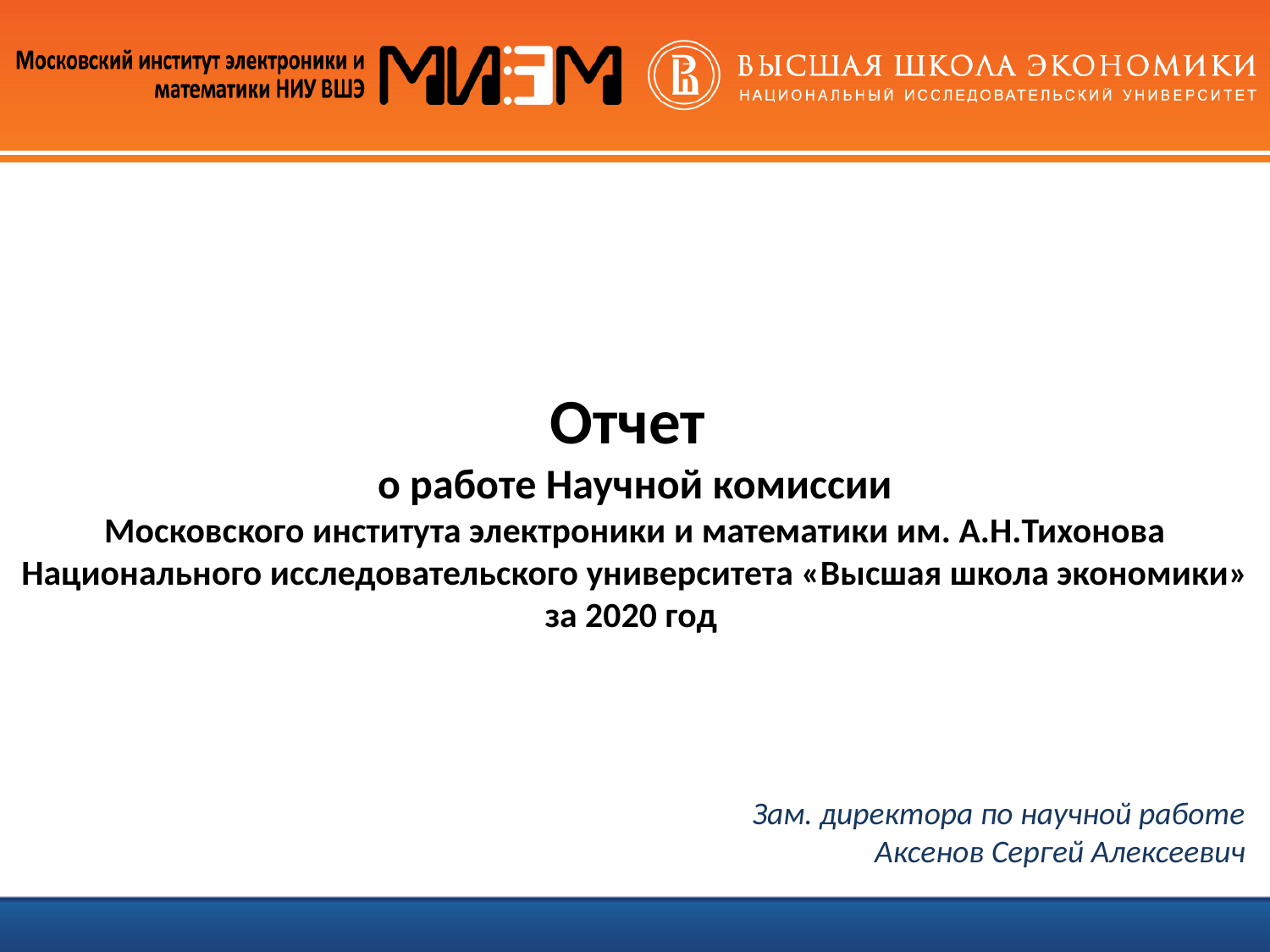

# Отчет о работе Научной комиссии Московского института электроники и математики им. А.Н.Тихонова Национального исследовательского университета «Высшая школа экономики» за 2020 год
Зам. директора по научной работе
Аксенов Сергей Алексеевич